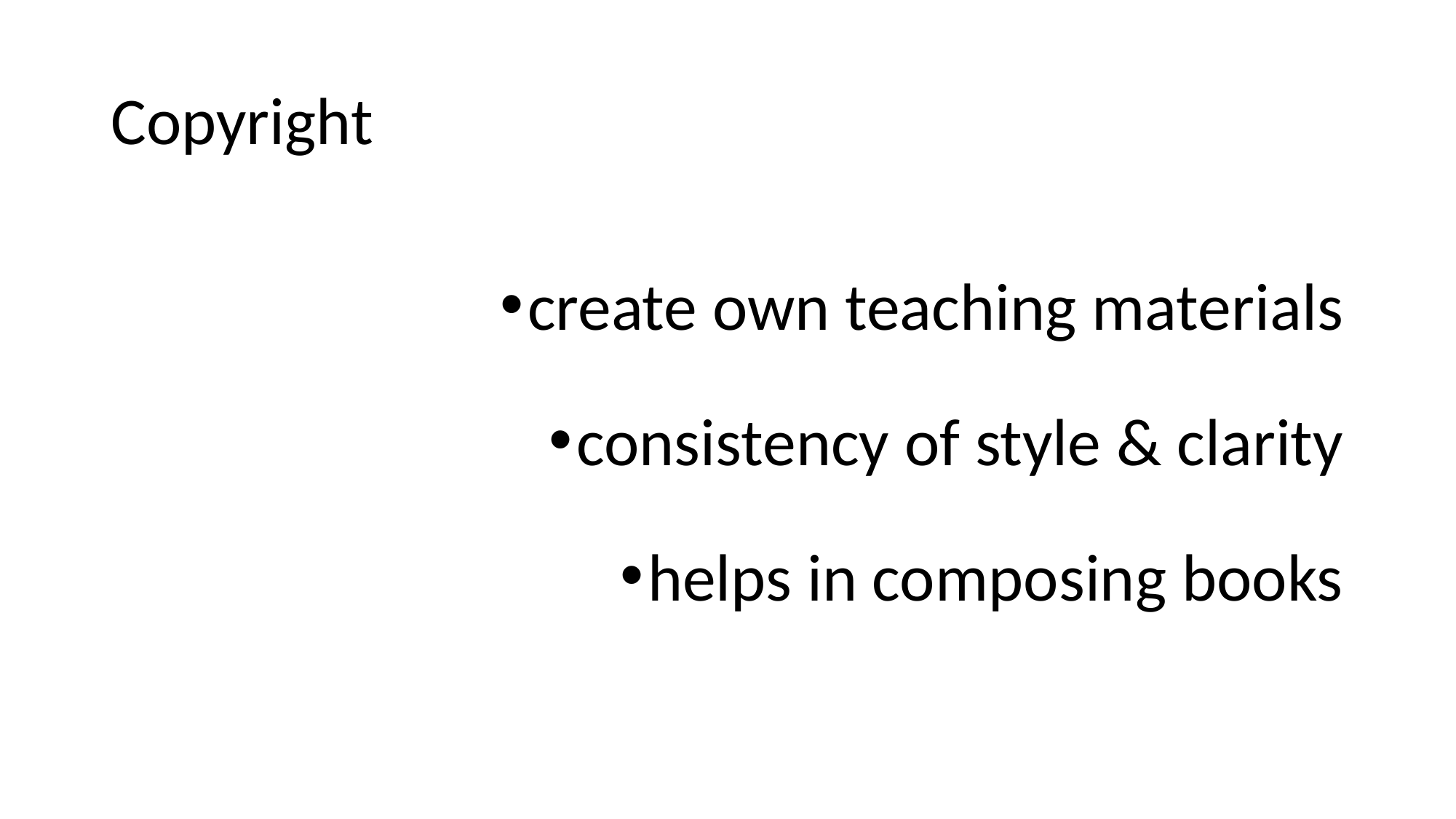

# Copyright
create own teaching materials
consistency of style & clarity
helps in composing books